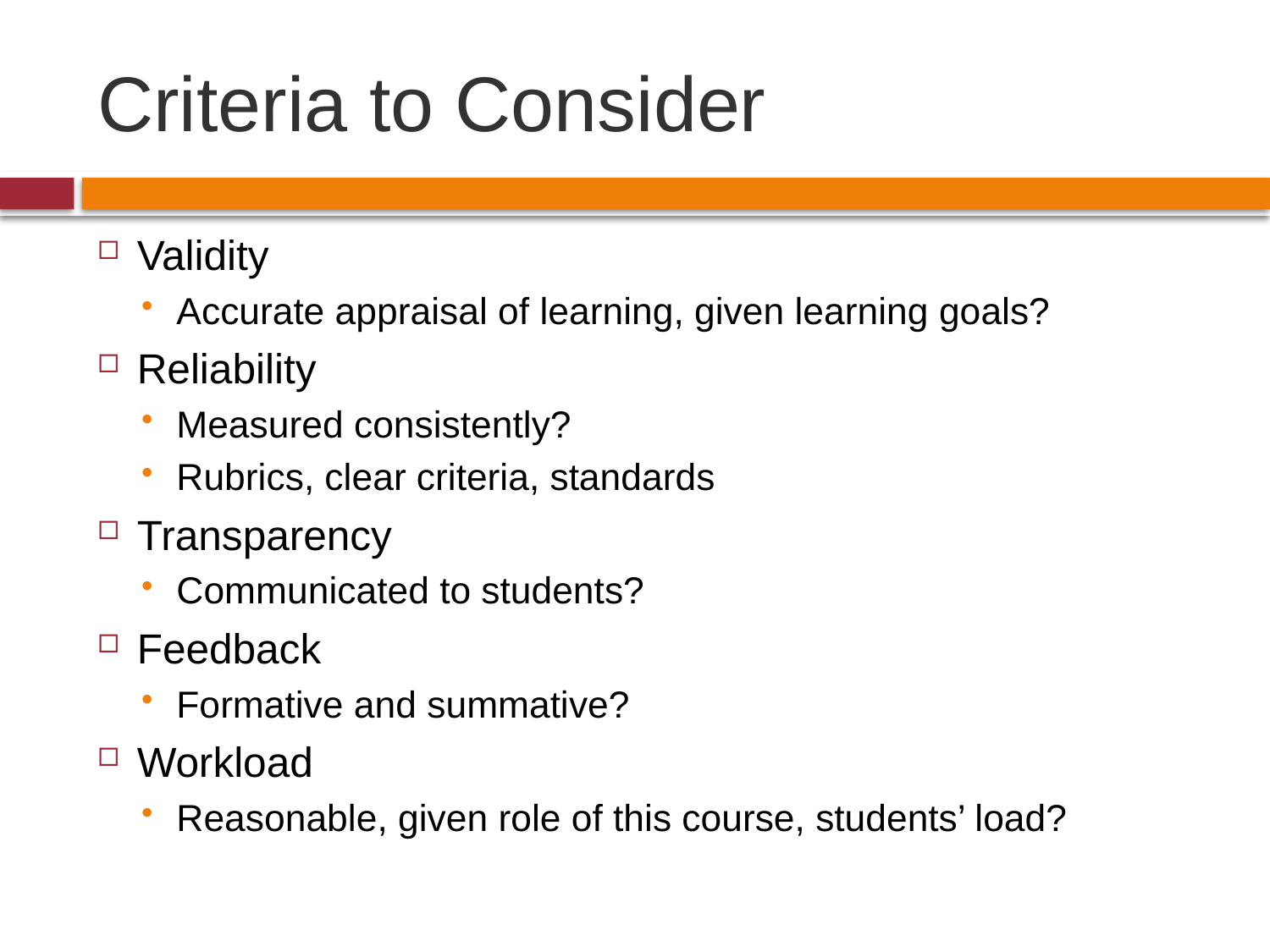

# Criteria to Consider
Validity
Accurate appraisal of learning, given learning goals?
Reliability
Measured consistently?
Rubrics, clear criteria, standards
Transparency
Communicated to students?
Feedback
Formative and summative?
Workload
Reasonable, given role of this course, students’ load?